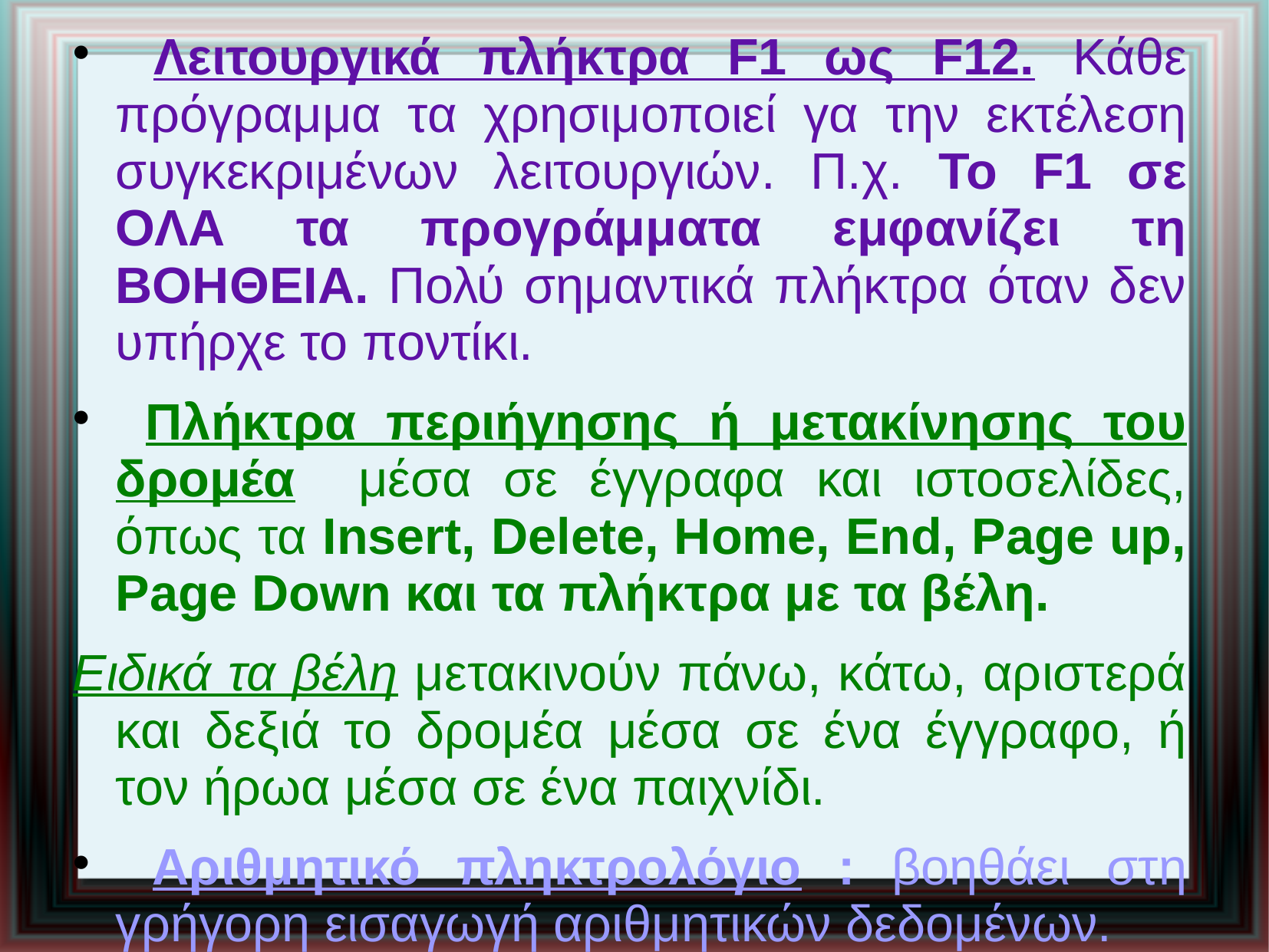

# Λειτουργικά πλήκτρα F1 ως F12. Κάθε πρόγραμμα τα χρησιμοποιεί γα την εκτέλεση συγκεκριμένων λειτουργιών. Π.χ. Το F1 σε ΟΛΑ τα προγράμματα εμφανίζει τη ΒΟΗΘΕΙΑ. Πολύ σημαντικά πλήκτρα όταν δεν υπήρχε το ποντίκι.
 Πλήκτρα περιήγησης ή μετακίνησης του δρομέα  μέσα σε έγγραφα και ιστοσελίδες, όπως τα Insert, Delete, Home, End, Page up, Page Down και τα πλήκτρα με τα βέλη.
Ειδικά τα βέλη μετακινούν πάνω, κάτω, αριστερά και δεξιά το δρομέα μέσα σε ένα έγγραφο, ή τον ήρωα μέσα σε ένα παιχνίδι.
 Αριθμητικό πληκτρολόγιο : βοηθάει στη γρήγορη εισαγωγή αριθμητικών δεδομένων.